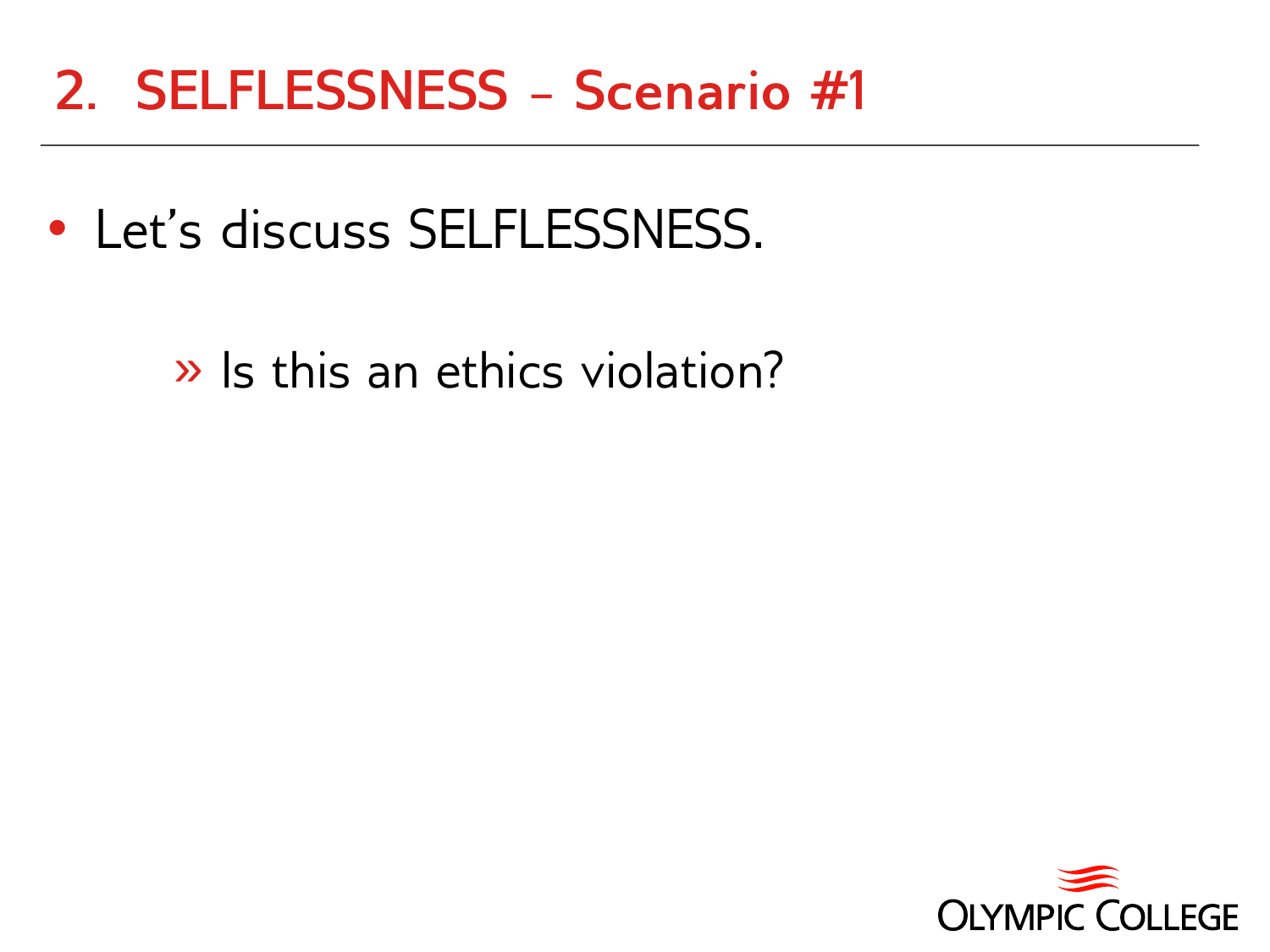

# 2.  SELFLESSNESS – Scenario #1
Let’s discuss SELFLESSNESS.

Is this an ethics violation?